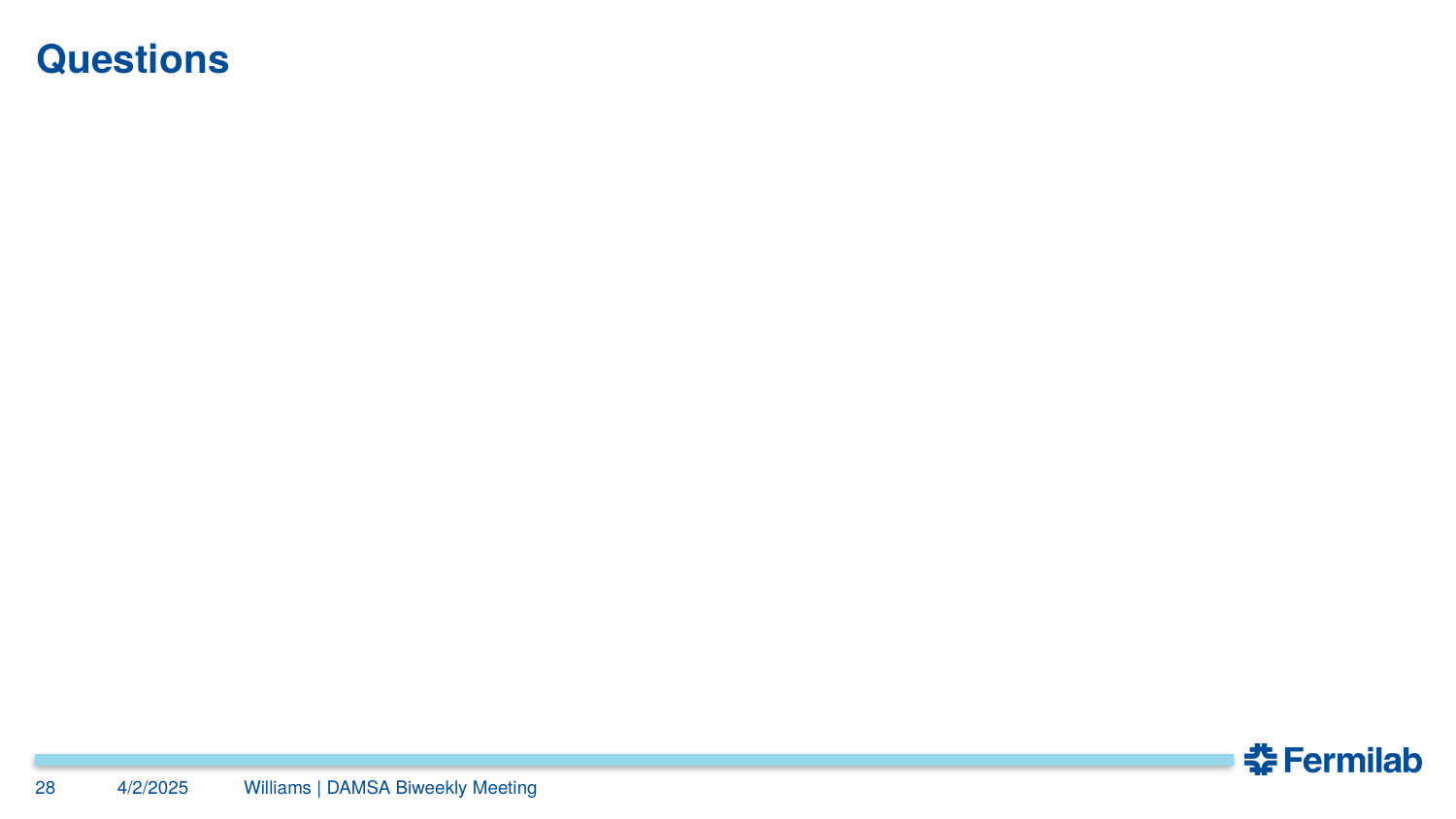

# Questions

28
4/2/2025
Williams | DAMSA Biweekly Meeting